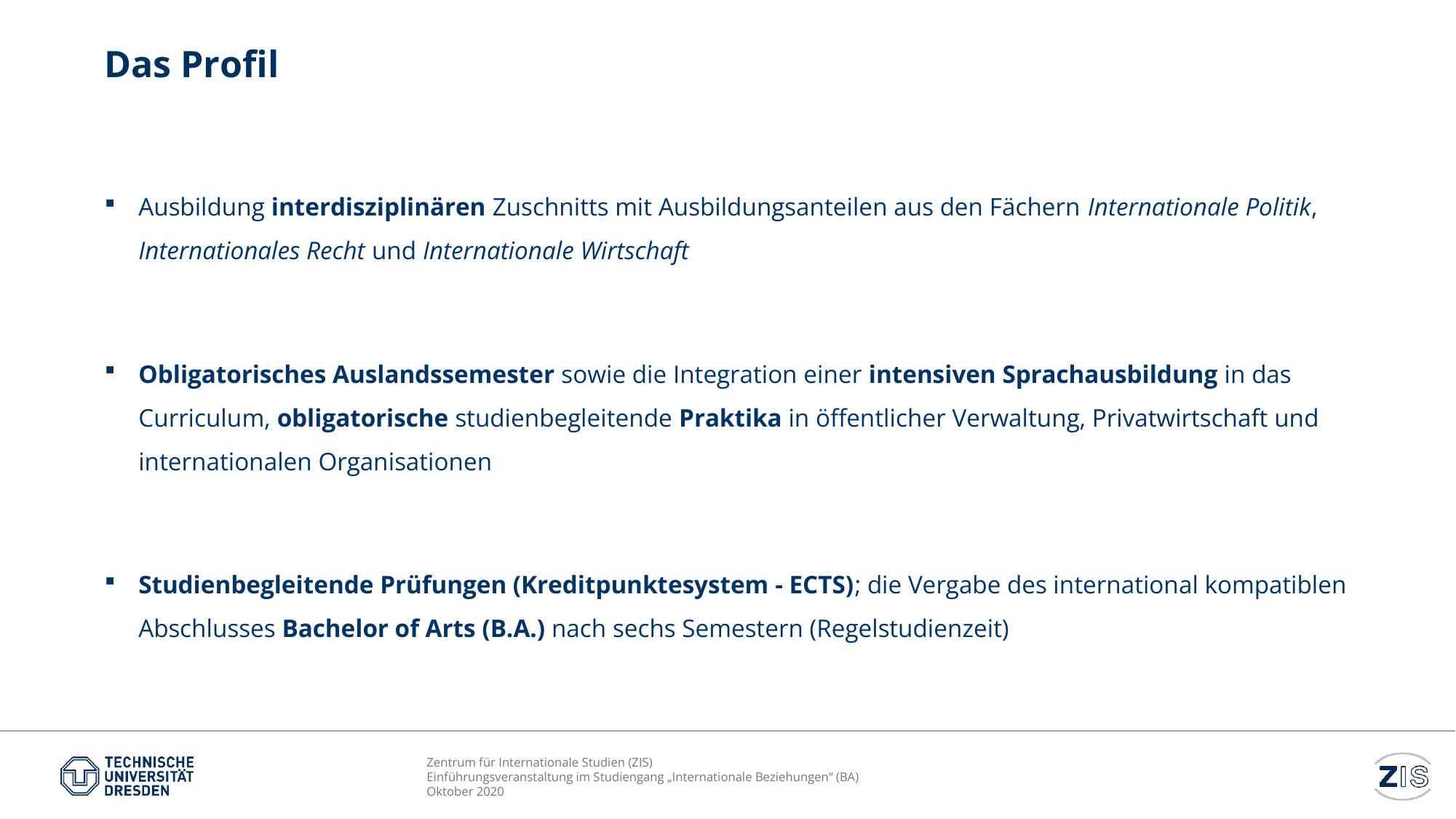

# Das Profil
Ausbildung interdisziplinären Zuschnitts mit Ausbildungsanteilen aus den Fächern Internationale Politik, Internationales Recht und Internationale Wirtschaft

Obligatorisches Auslandssemester sowie die Integration einer intensiven Sprachausbildung in das Curriculum, obligatorische studienbegleitende Praktika in öffentlicher Verwaltung, Privatwirtschaft und internationalen Organisationen

Studienbegleitende Prüfungen (Kreditpunktesystem - ECTS); die Vergabe des international kompatiblen Abschlusses Bachelor of Arts (B.A.) nach sechs Semestern (Regelstudienzeit)